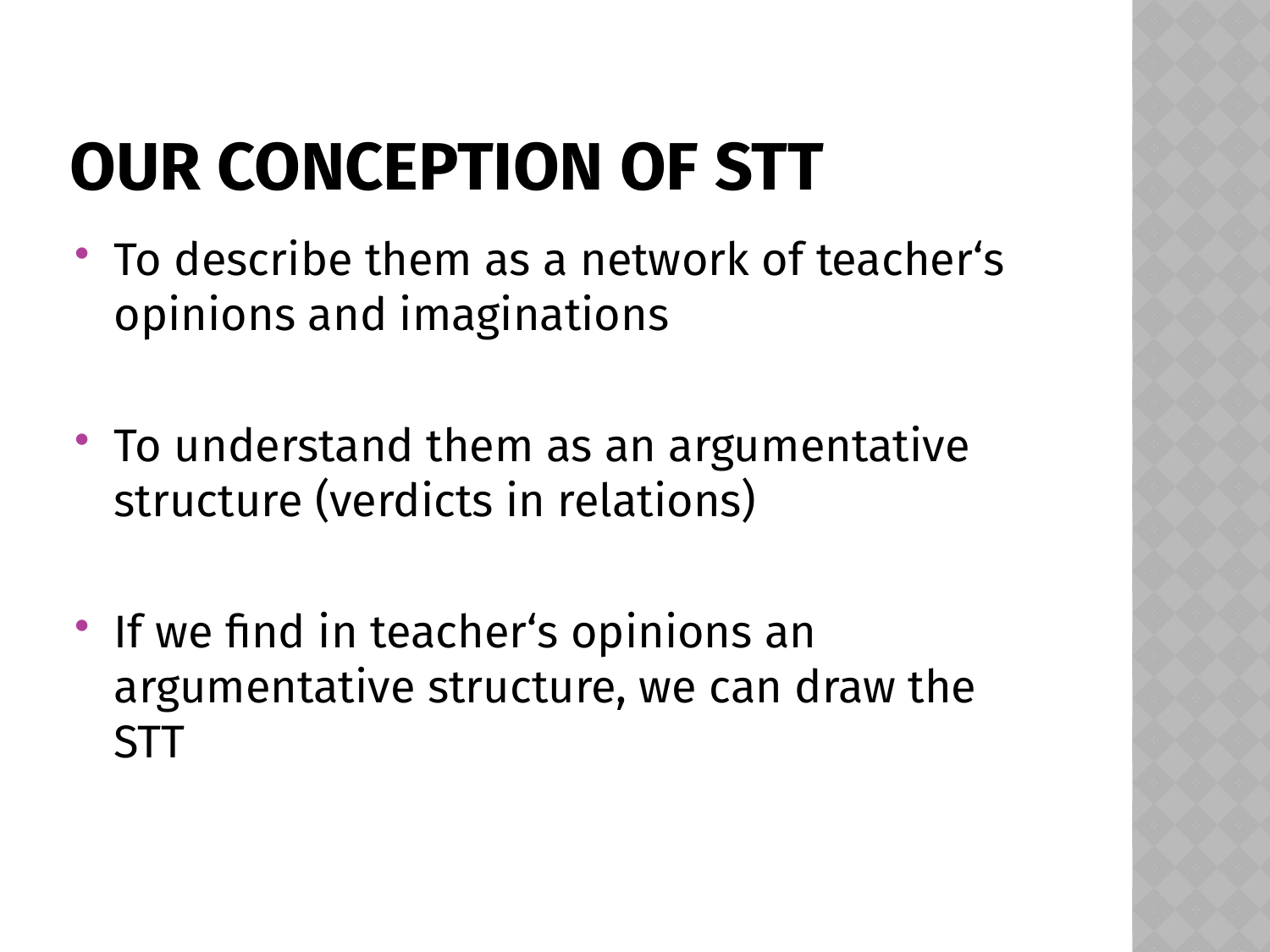

# Our conception of stt
To describe them as a network of teacher‘s opinions and imaginations

To understand them as an argumentative structure (verdicts in relations)

If we find in teacher‘s opinions an argumentative structure, we can draw the STT